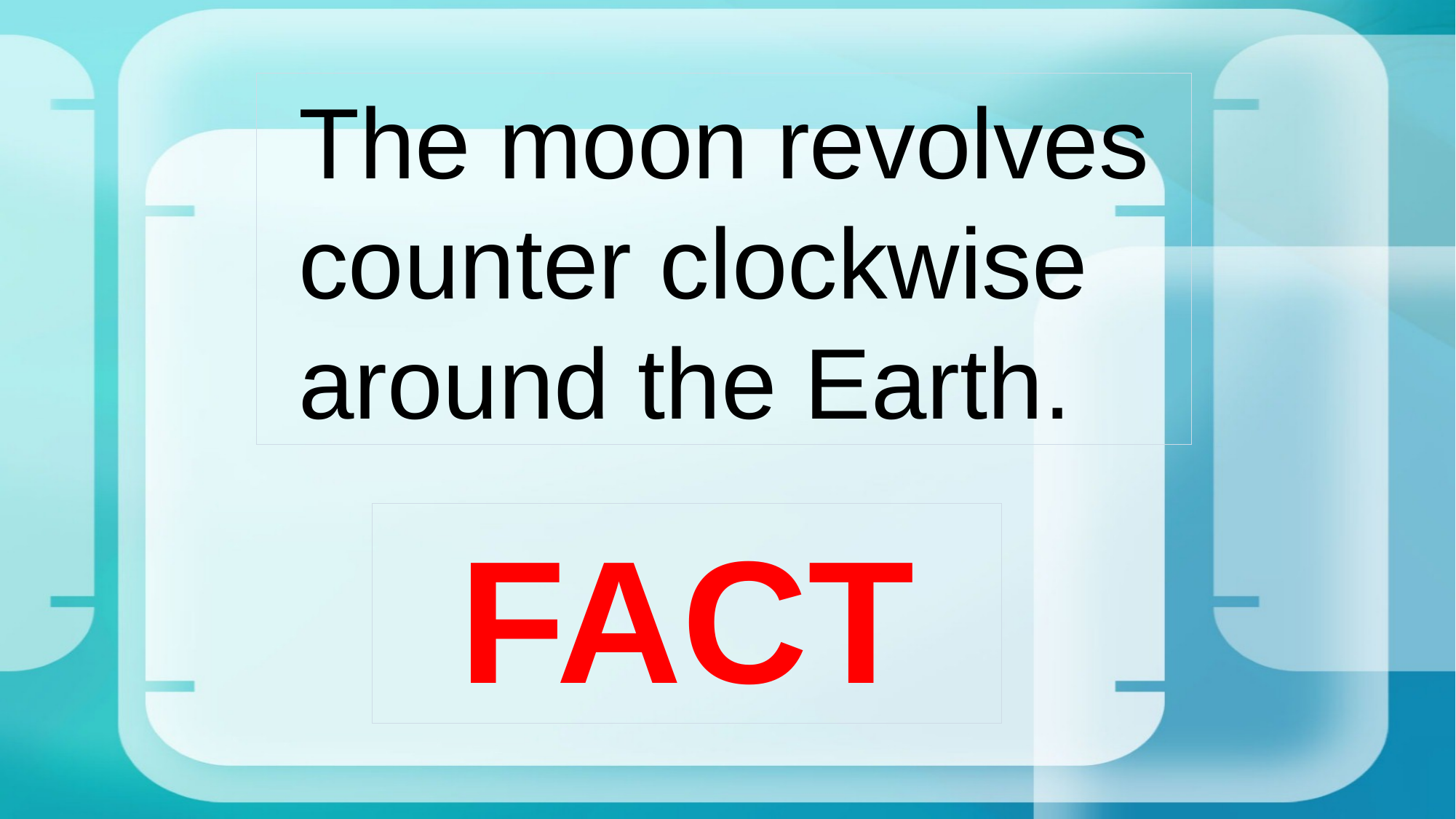

The moon revolves counter clockwise around the Earth.
FACT